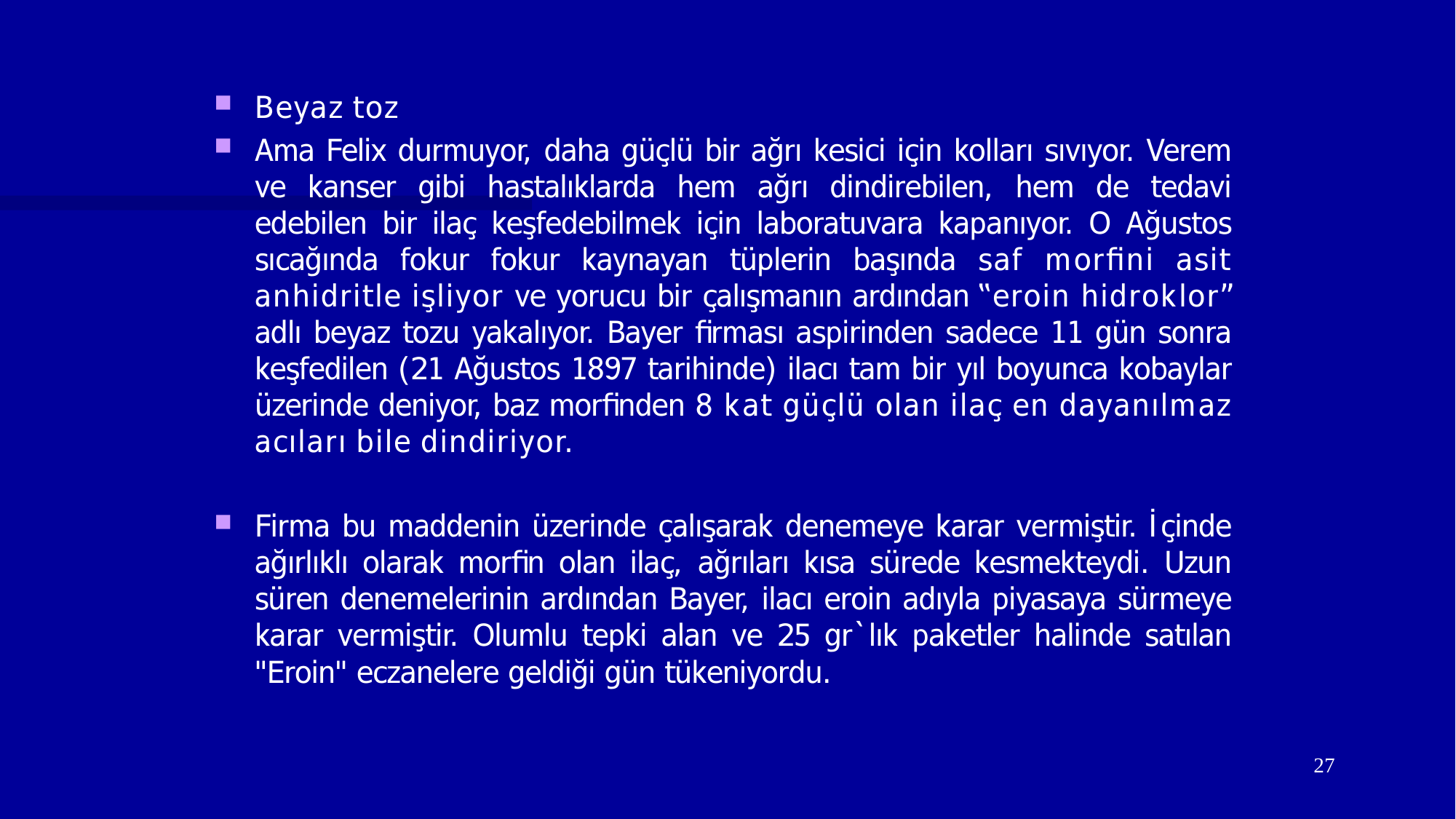

Beyaz toz
Ama Felix durmuyor, daha güçlü bir ağrı kesici için kolları sıvıyor. Verem ve kanser gibi hastalıklarda hem ağrı dindirebilen, hem de tedavi edebilen bir ilaç keşfedebilmek için laboratuvara kapanıyor. O Ağustos sıcağında fokur fokur kaynayan tüplerin başında saf morfini asit anhidritle işliyor ve yorucu bir çalışmanın ardından “eroin hidroklor” adlı beyaz tozu yakalıyor. Bayer firması aspirinden sadece 11 gün sonra keşfedilen (21 Ağustos 1897 tarihinde) ilacı tam bir yıl boyunca kobaylar üzerinde deniyor, baz morfinden 8 kat güçlü olan ilaç en dayanılmaz acıları bile dindiriyor.

Firma bu maddenin üzerinde çalışarak denemeye karar vermiştir. İçinde ağırlıklı olarak morfin olan ilaç, ağrıları kısa sürede kesmekteydi. Uzun süren denemelerinin ardından Bayer, ilacı eroin adıyla piyasaya sürmeye karar vermiştir. Olumlu tepki alan ve 25 gr`lık paketler halinde satılan "Eroin" eczanelere geldiği gün tükeniyordu.
27